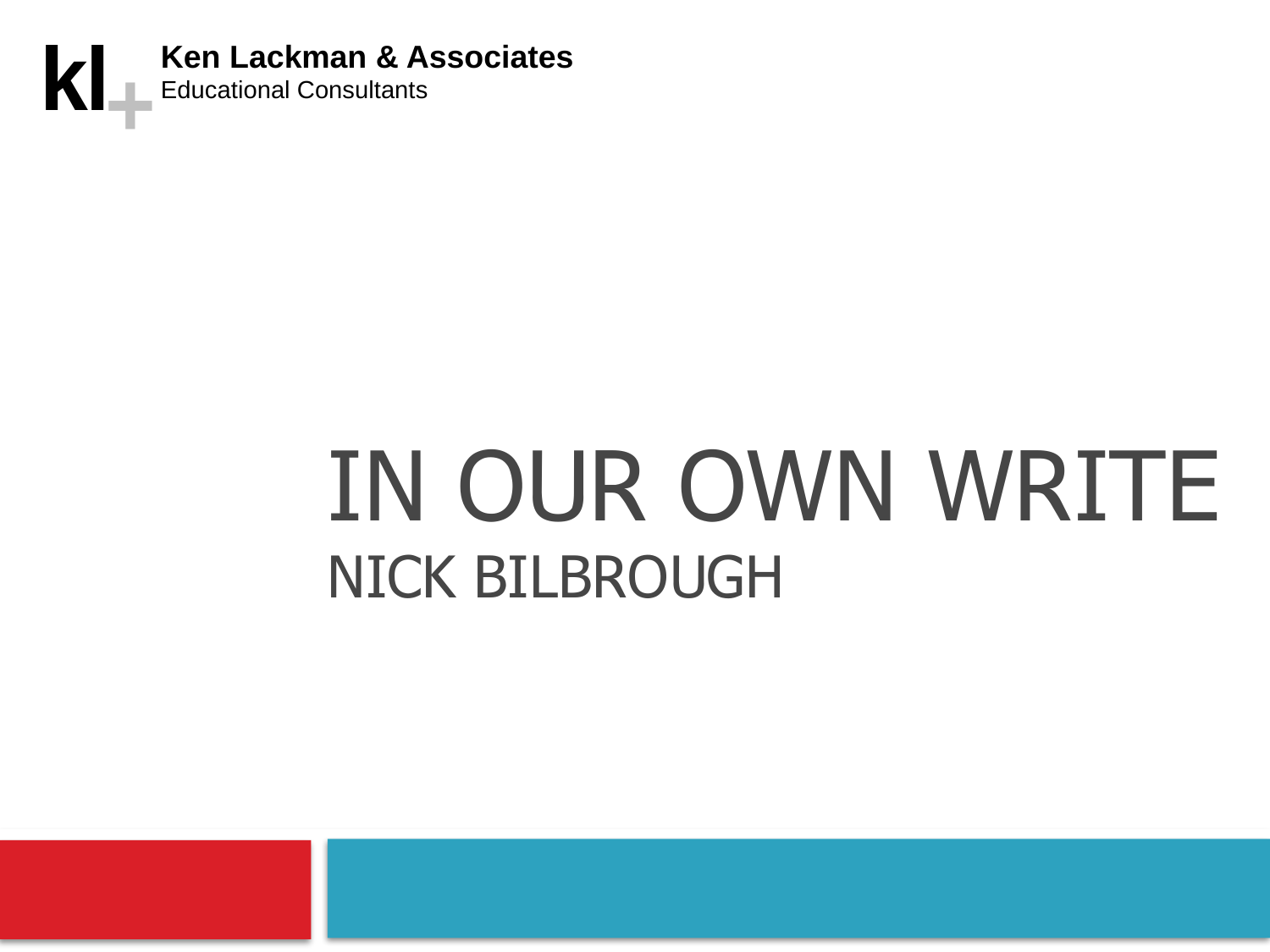

# In our own write Nick Bilbrough